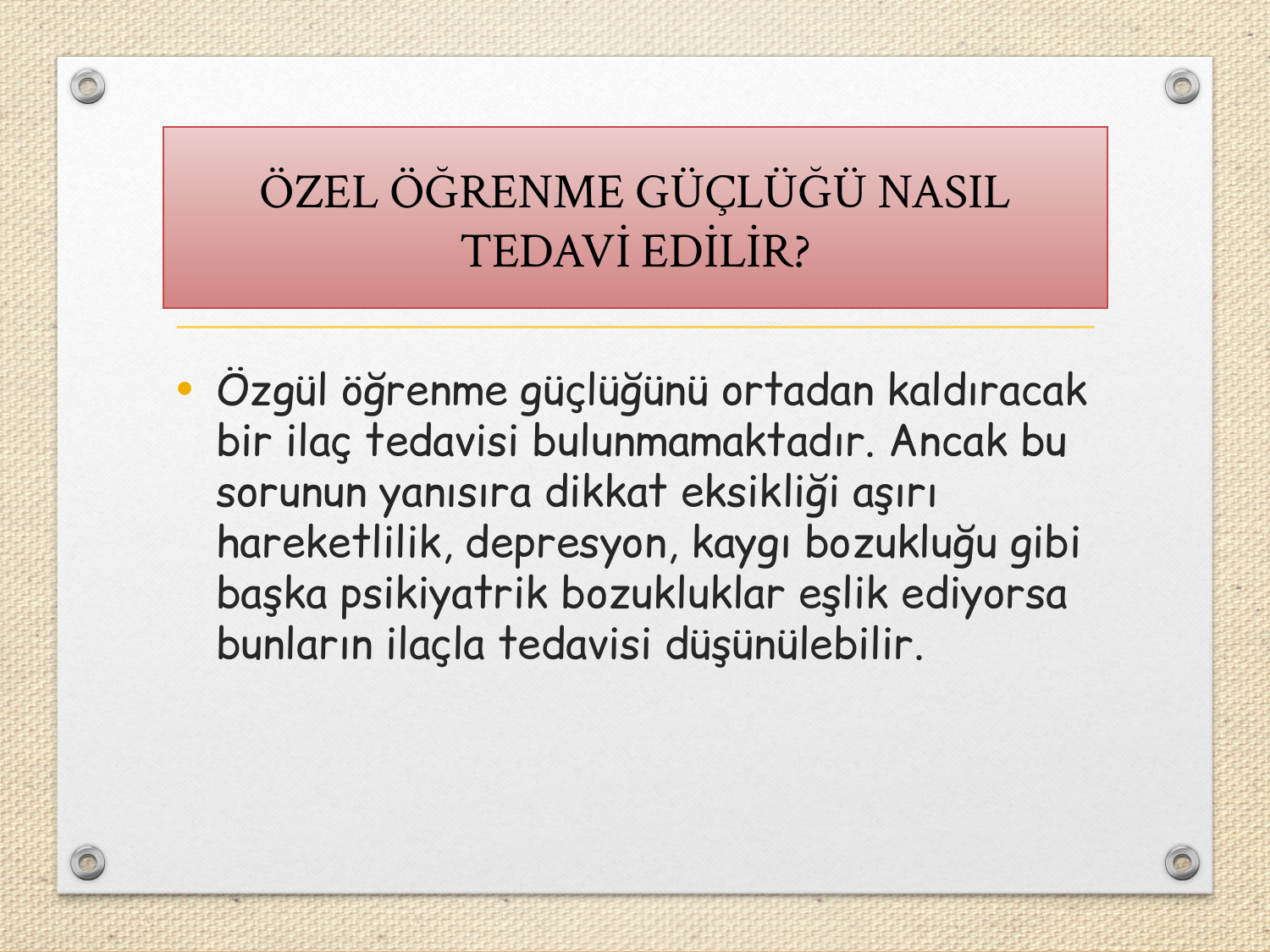

# ÖZEL ÖĞRENME GÜÇLÜĞÜ NASIL TEDAVİ EDİLİR?
Özgül öğrenme güçlüğünü ortadan kaldıracak bir ilaç tedavisi bulunmamaktadır. Ancak bu sorunun yanısıra dikkat eksikliği aşırı hareketlilik, depresyon, kaygı bozukluğu gibi başka psikiyatrik bozukluklar eşlik ediyorsa bunların ilaçla tedavisi düşünülebilir.